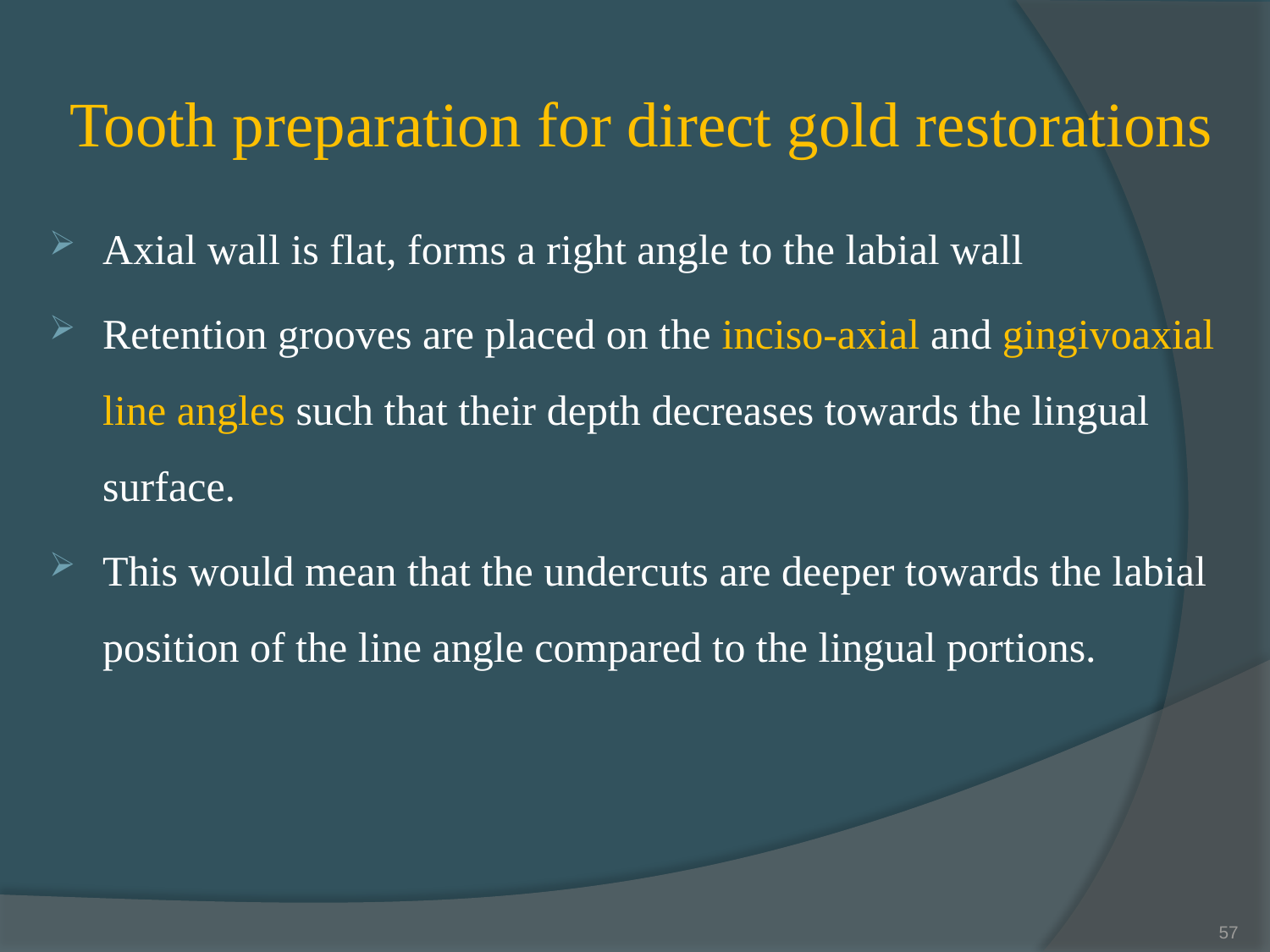

# Tooth preparation for direct gold restorations
Axial wall is flat, forms a right angle to the labial wall
Retention grooves are placed on the inciso-axial and gingivoaxial line angles such that their depth decreases towards the lingual surface.
This would mean that the undercuts are deeper towards the labial position of the line angle compared to the lingual portions.

57